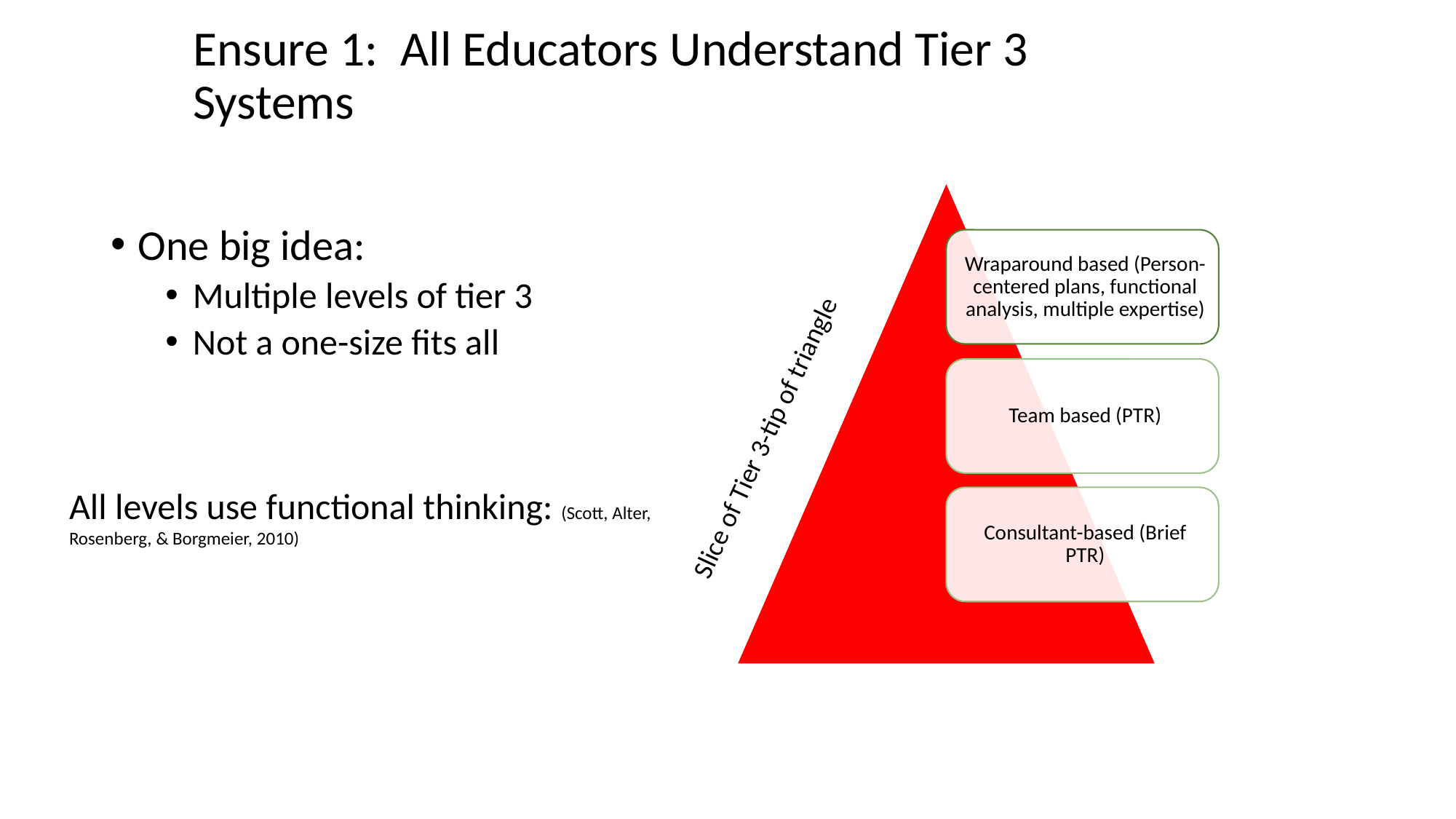

# Ensure 1:  All Educators Understand Tier 3 Systems
Wraparound based (Person-centered plans, functional analysis, multiple expertise)
Team based (PTR)
Consultant-based (Brief PTR)
One big idea:
Multiple levels of tier 3
Not a one-size fits all

Slice of Tier 3-tip of triangle
All levels use functional thinking: (Scott, Alter, Rosenberg, & Borgmeier, 2010)